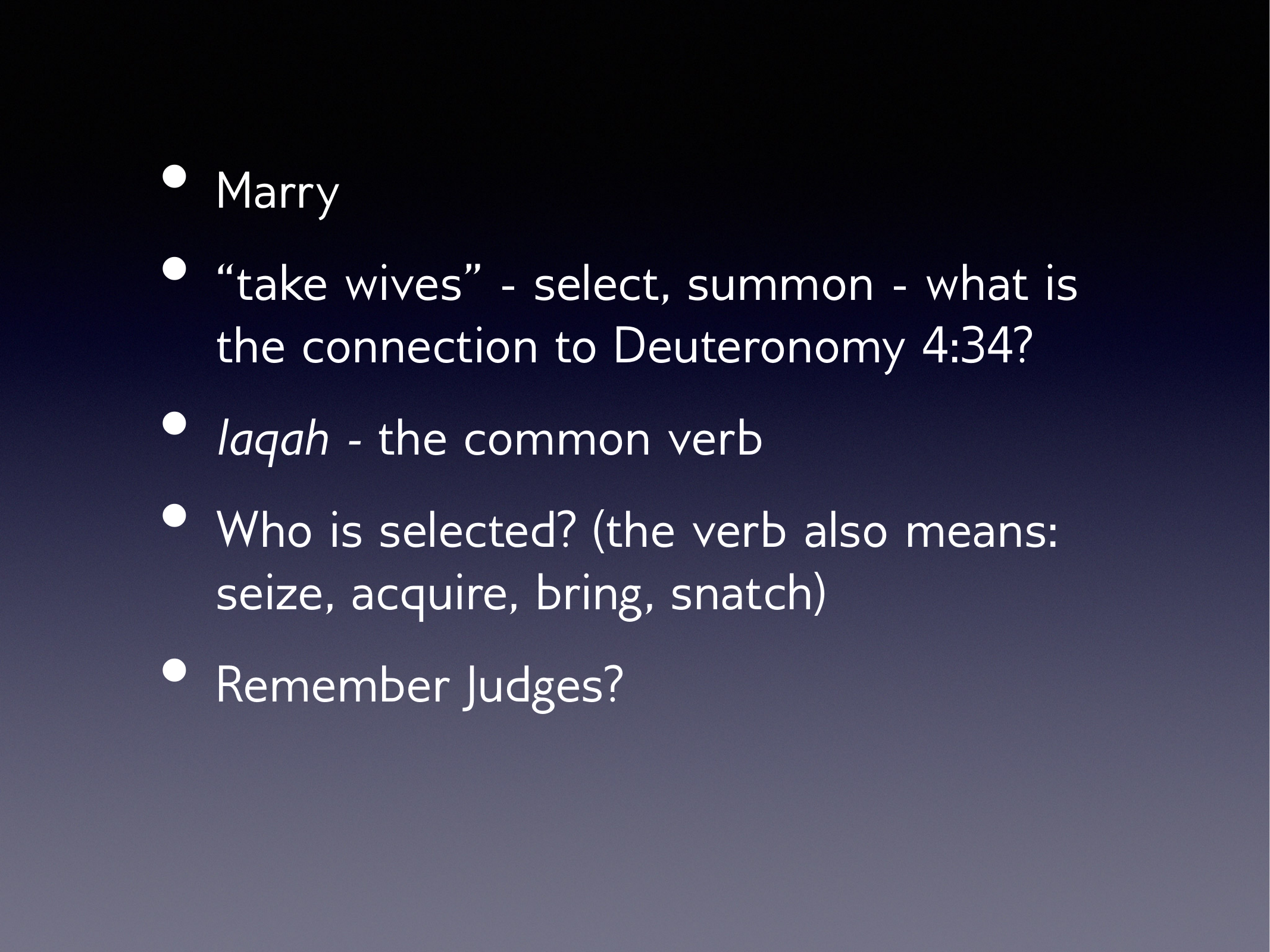

Marry
“take wives” - select, summon - what is the connection to Deuteronomy 4:34?
laqah - the common verb
Who is selected? (the verb also means: seize, acquire, bring, snatch)
Remember Judges?